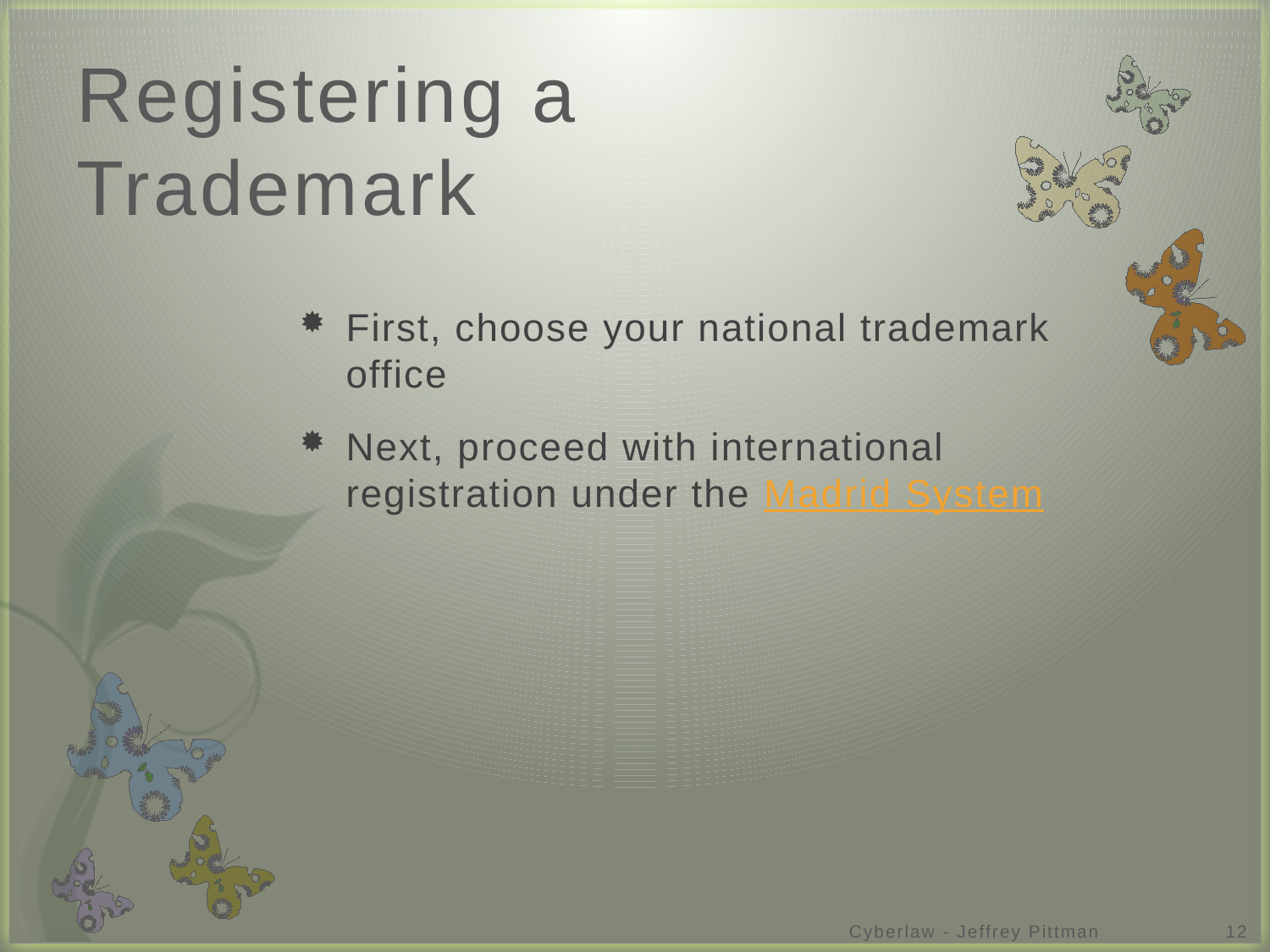

# Registering a Trademark
First, choose your national trademark office
Next, proceed with international registration under the Madrid System
Cyberlaw - Jeffrey Pittman
12